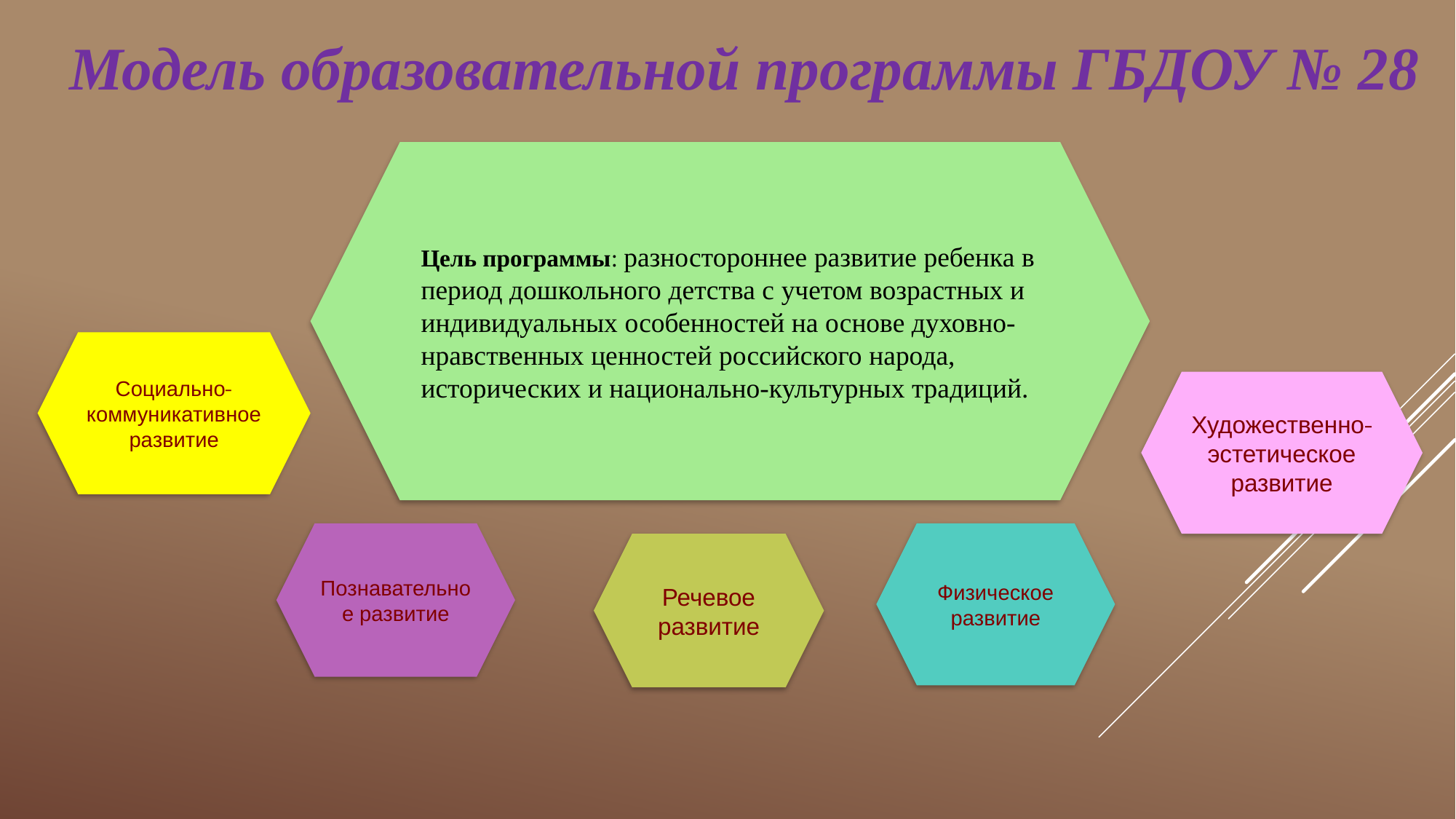

Модель образовательной программы ГБДОУ № 28
Цель программы: разностороннее развитие ребенка в период дошкольного детства с учетом возрастных и индивидуальных особенностей на основе духовно-нравственных ценностей российского народа, исторических и национально-культурных традиций.
Социально-коммуникативное развитие
Художественно-эстетическое развитие
Познавательное развитие
Физическое развитие
Речевое развитие